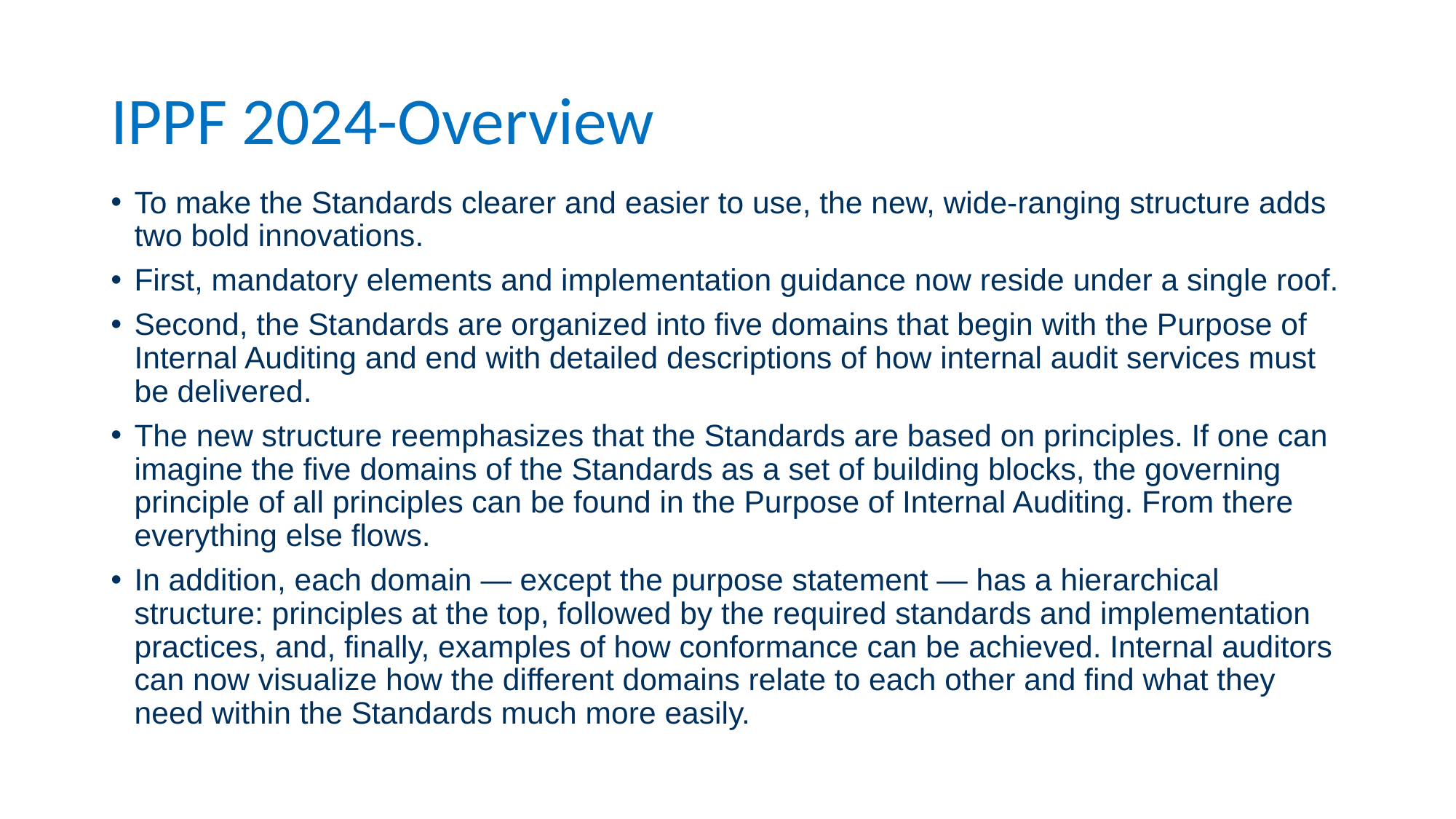

# IPPF 2024-Overview
To make the Standards clearer and easier to use, the new, wide-ranging structure adds two bold innovations.
First, mandatory elements and implementation guidance now reside under a single roof.
Second, the Standards are organized into five domains that begin with the Purpose of Internal Auditing and end with detailed descriptions of how internal audit services must be delivered.
The new structure reemphasizes that the Standards are based on principles. If one can imagine the five domains of the Standards as a set of building blocks, the governing principle of all principles can be found in the Purpose of Internal Auditing. From there everything else flows.
In addition, each domain — except the purpose statement — has a hierarchical structure: principles at the top, followed by the required standards and implementation practices, and, finally, examples of how conformance can be achieved. Internal auditors can now visualize how the different domains relate to each other and find what they need within the Standards much more easily.